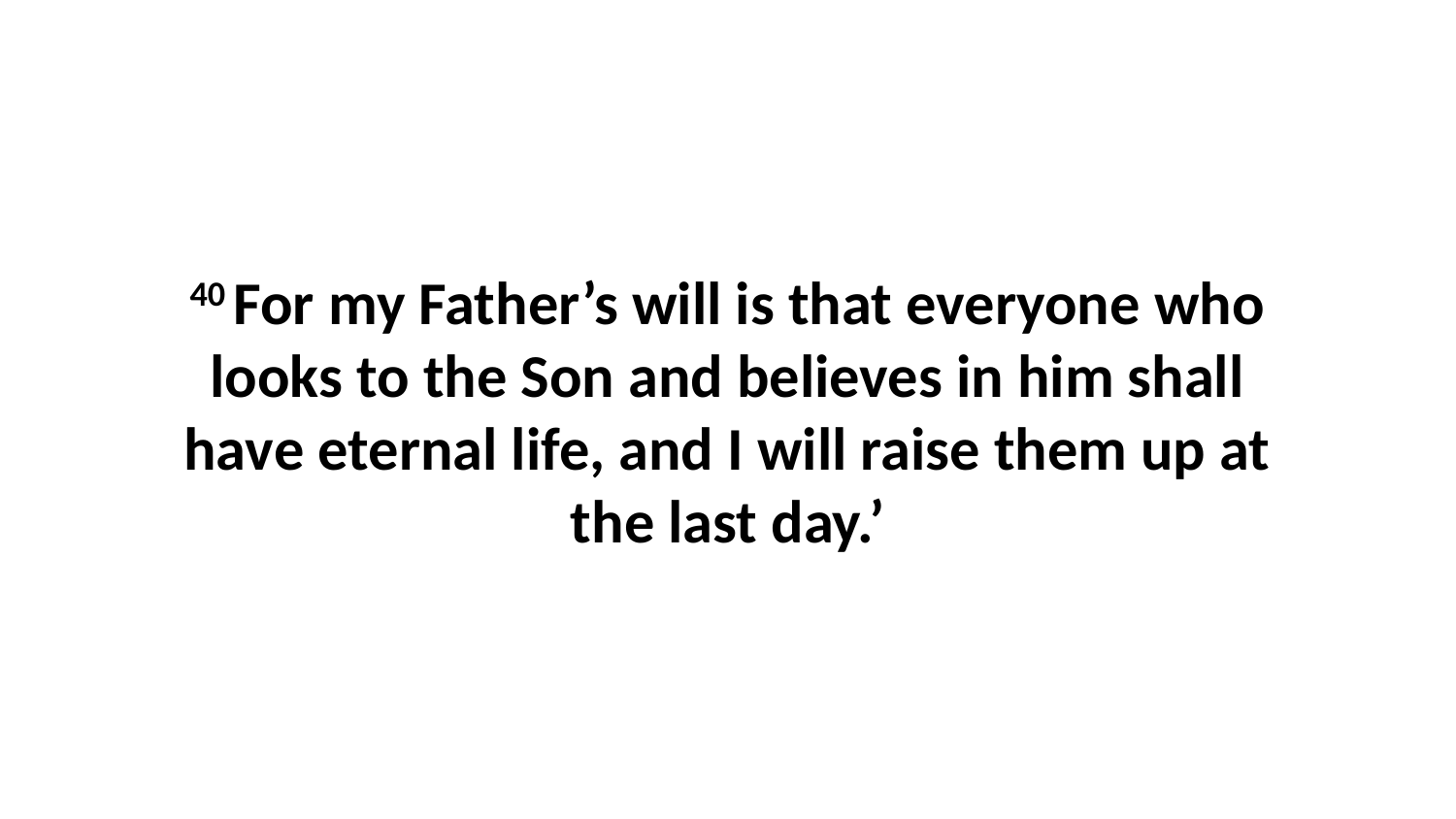

40 For my Father’s will is that everyone who looks to the Son and believes in him shall have eternal life, and I will raise them up at the last day.’